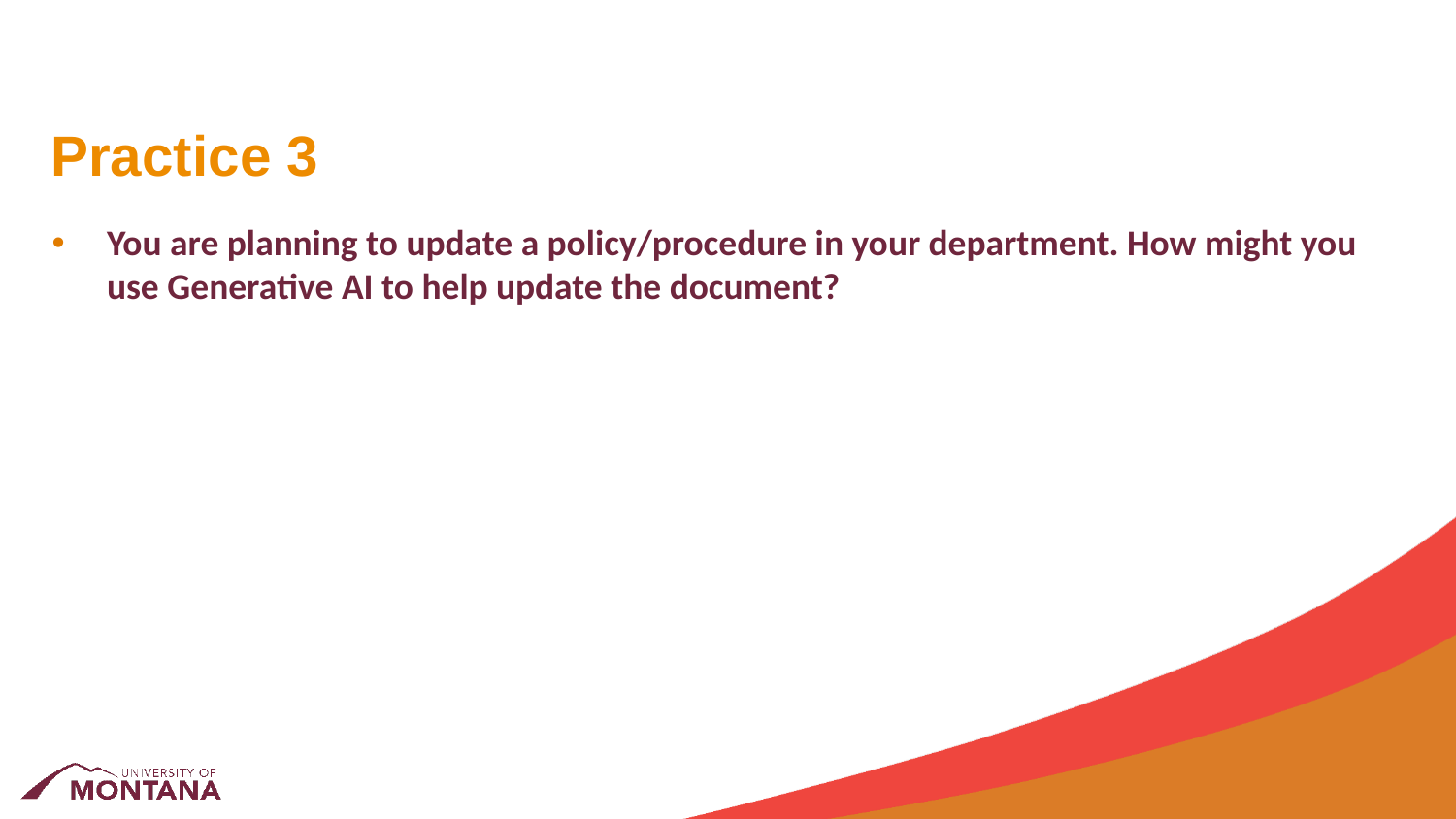

# Practice 3
You are planning to update a policy/procedure in your department. How might you use Generative AI to help update the document?